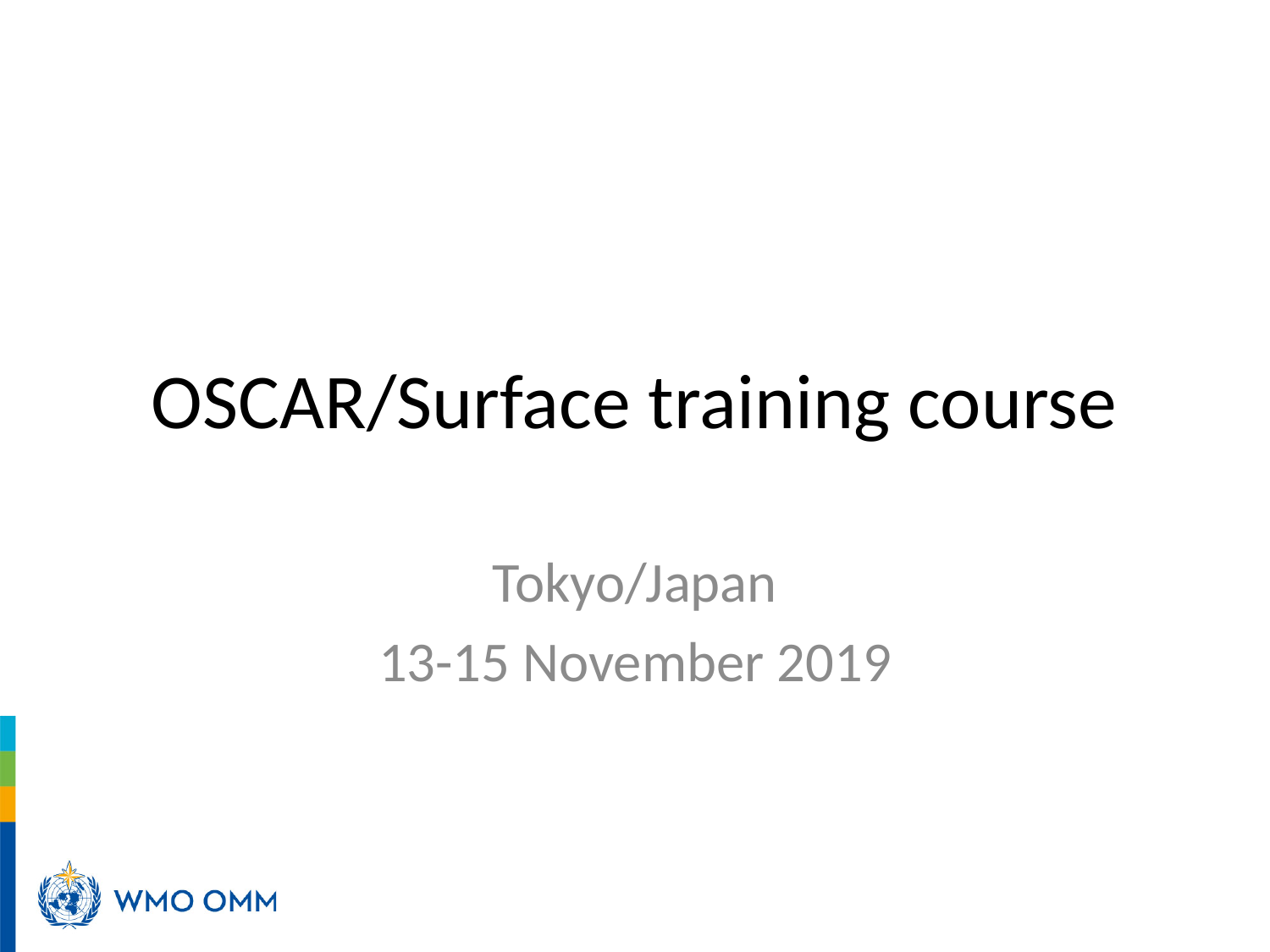

# OSCAR/Surface training course
Tokyo/Japan
13-15 November 2019